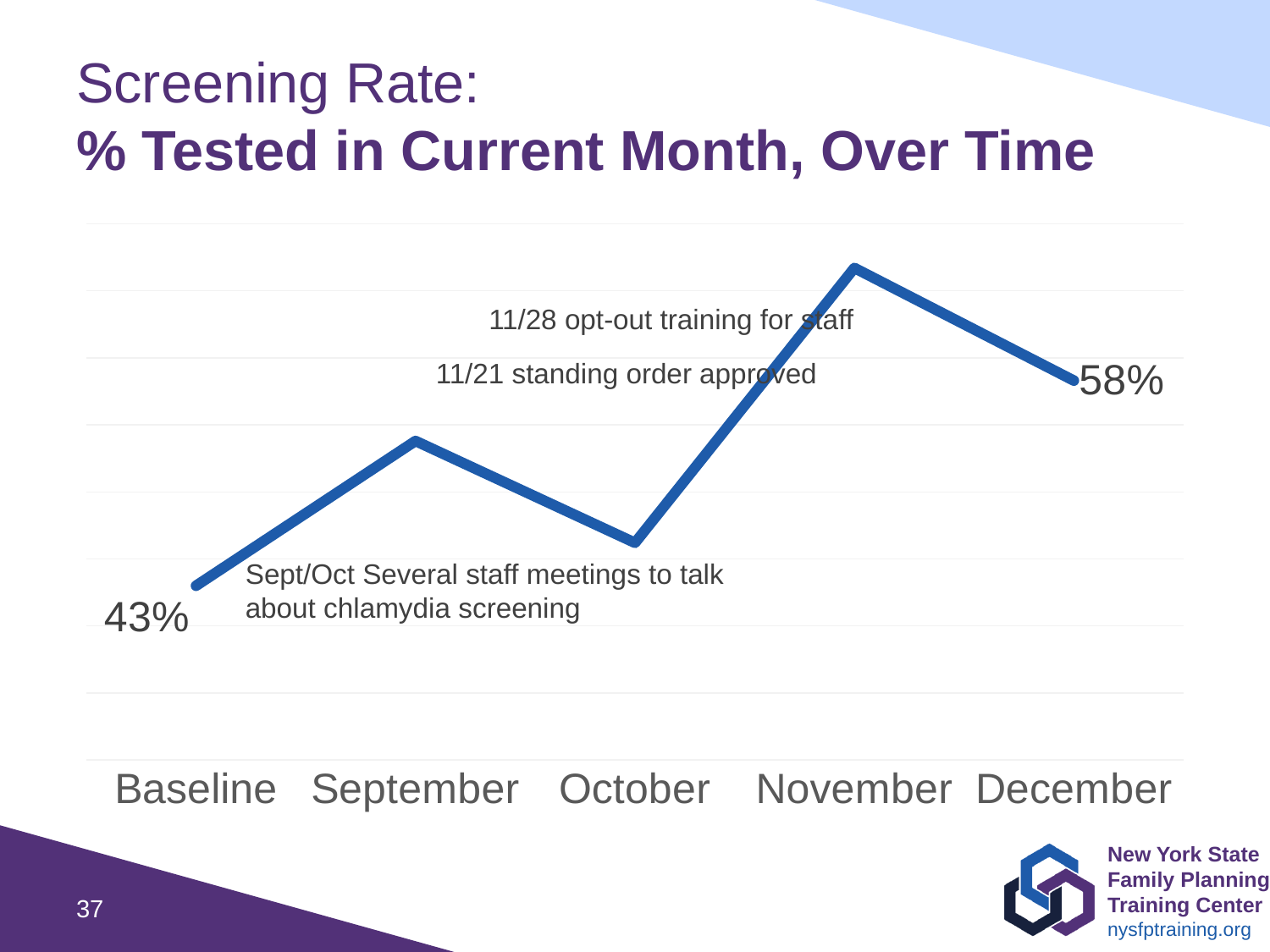

# Screening Rate: % Tested in Current Month, Over Time

### Chart

| Category | % tested current month |
|---|---|
| Baseline | 0.43 |
| September | 0.538 |
| October | 0.462 |
| November | 0.667 |
| December | 0.583 |
11/28 opt-out training for staff
11/21 standing order approved
Sept/Oct Several staff meetings to talk
about chlamydia screening
37